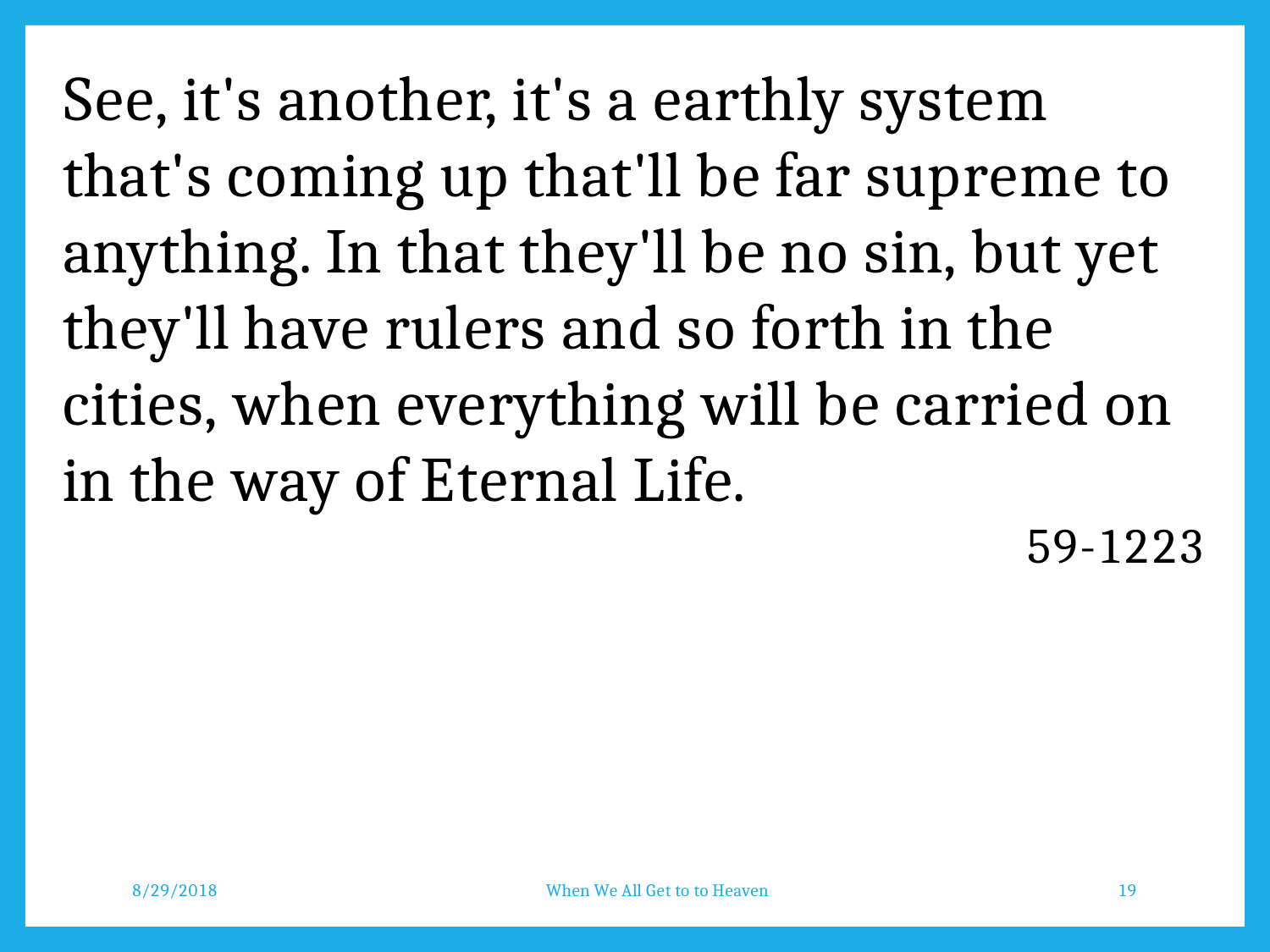

See, it's another, it's a earthly system that's coming up that'll be far supreme to anything. In that they'll be no sin, but yet they'll have rulers and so forth in the cities, when everything will be carried on in the way of Eternal Life.
59-1223
8/29/2018
When We All Get to to Heaven
19